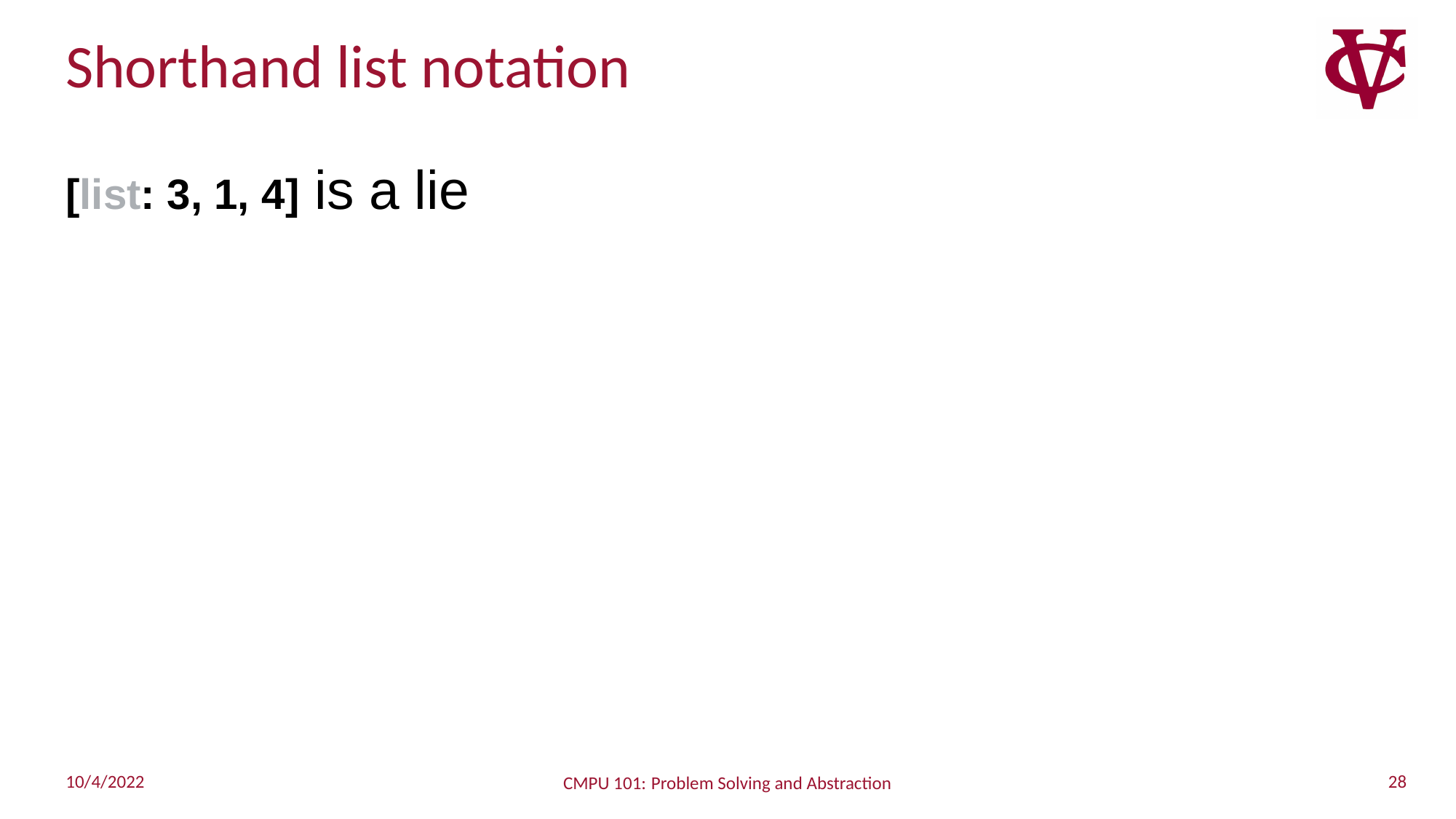

# Shorthand list notation
[list: 3, 1, 4] is a lie

28
10/4/2022
CMPU 101: Problem Solving and Abstraction